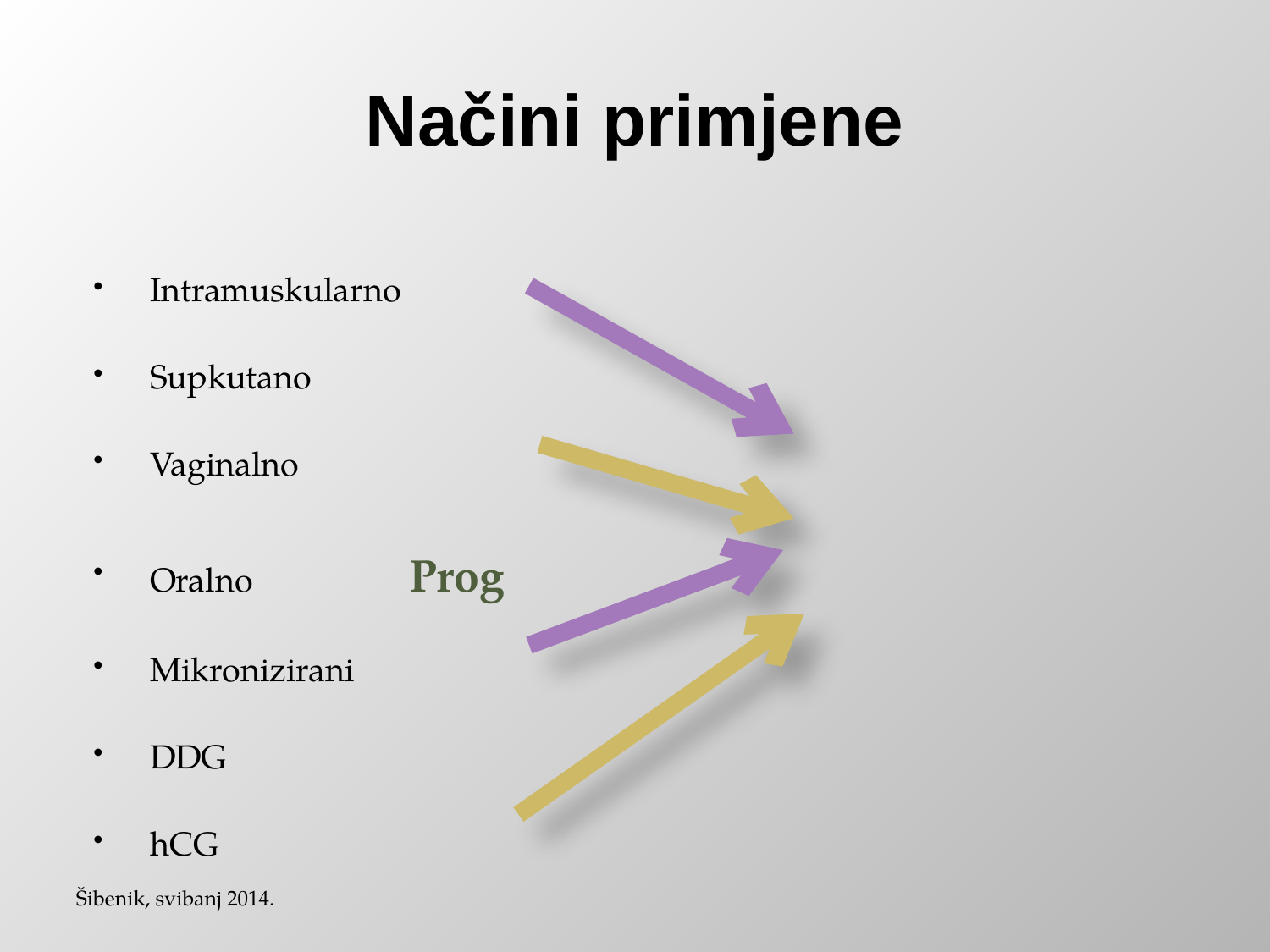

# Načini primjene
Intramuskularno
Supkutano
Vaginalno
Oralno 				 	Prog
Mikronizirani
DDG
hCG

Šibenik, svibanj 2014.